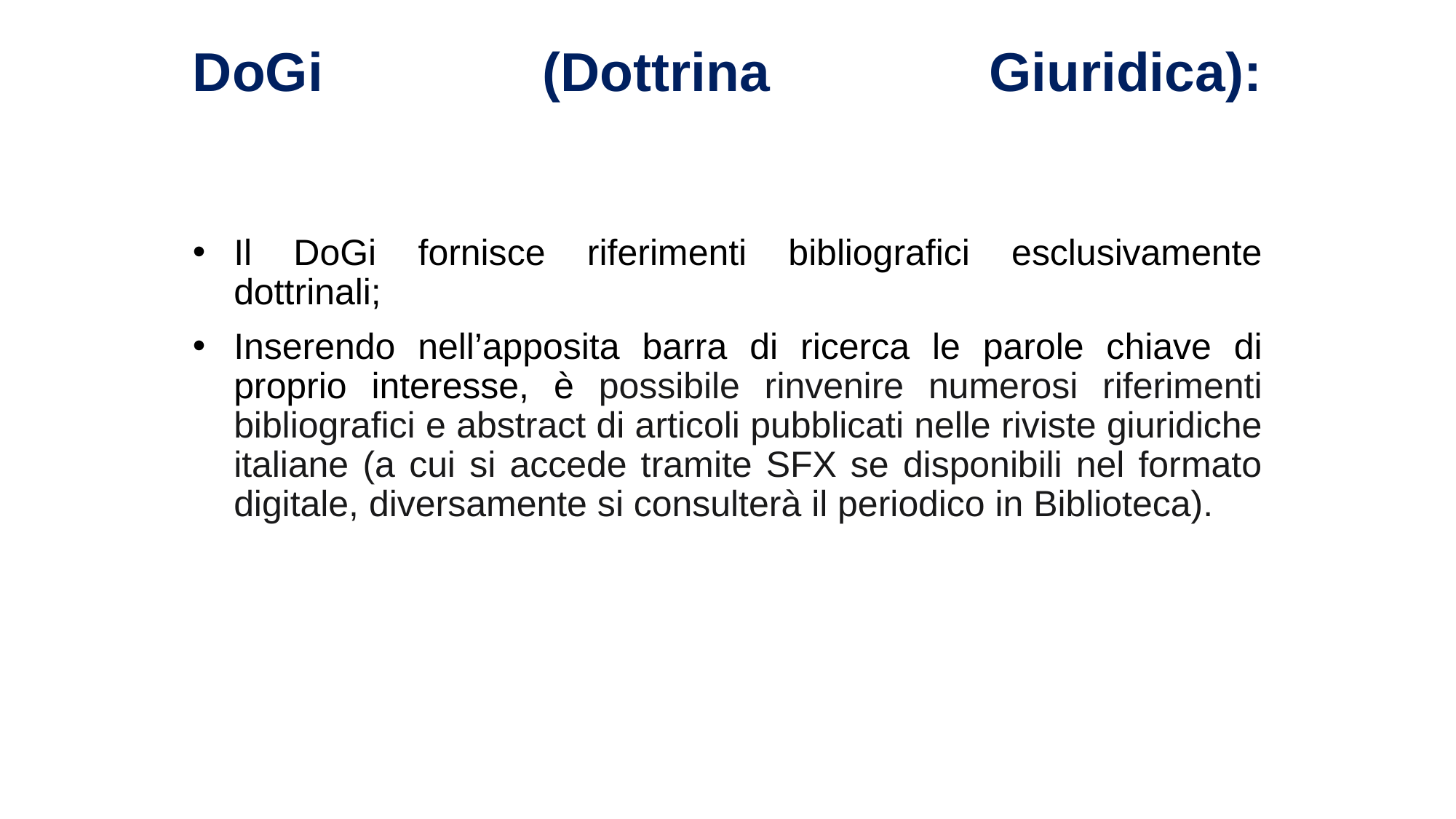

# DoGi (Dottrina Giuridica):
Il DoGi fornisce riferimenti bibliografici esclusivamente dottrinali;
Inserendo nell’apposita barra di ricerca le parole chiave di proprio interesse, è possibile rinvenire numerosi riferimenti bibliografici e abstract di articoli pubblicati nelle riviste giuridiche italiane (a cui si accede tramite SFX se disponibili nel formato digitale, diversamente si consulterà il periodico in Biblioteca).